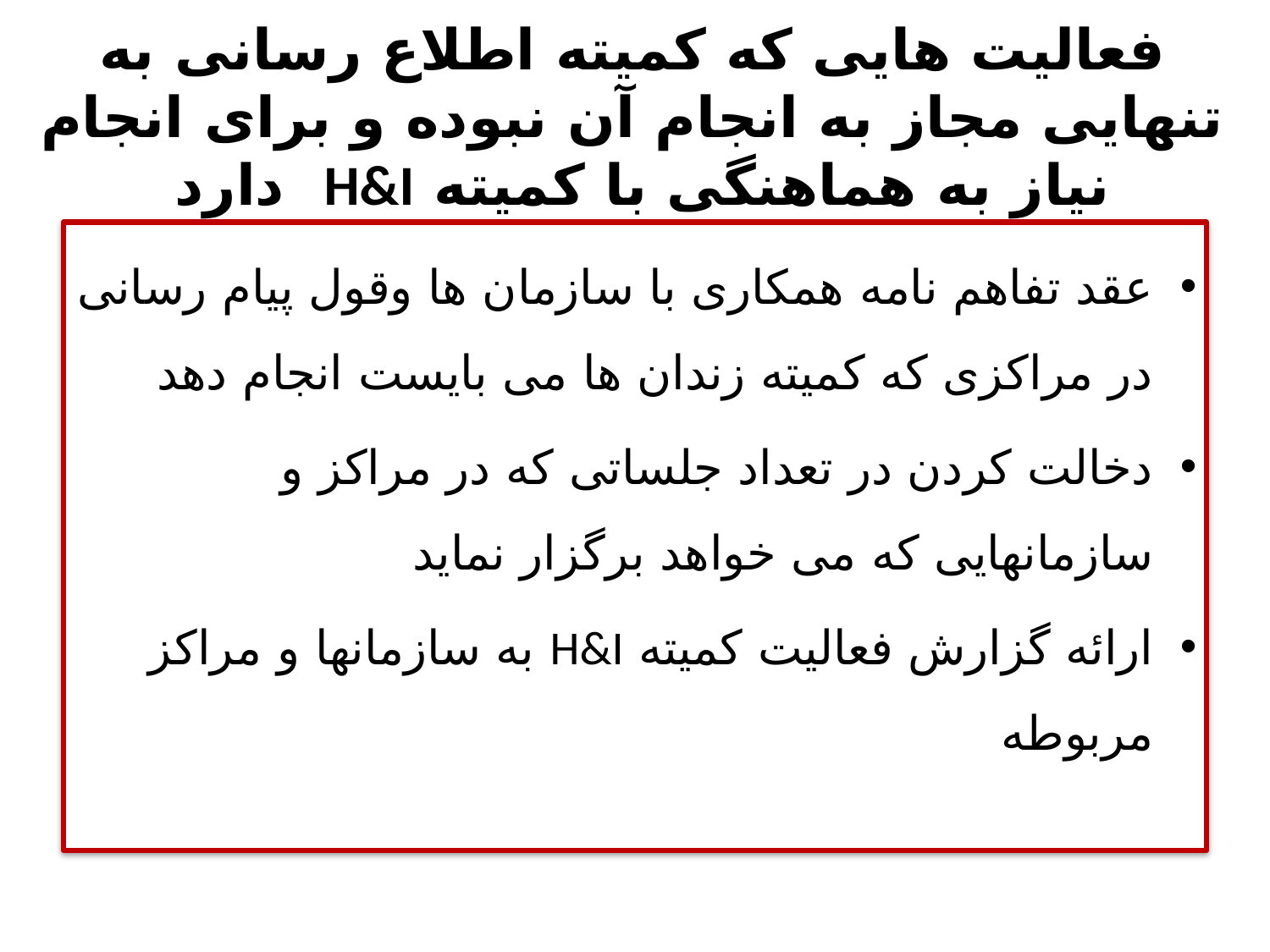

# فعالیت هایی که کمیته اطلاع رسانی به تنهایی مجاز به انجام آن نبوده و برای انجام نیاز به هماهنگی با کمیته H&I  دارد
عقد تفاهم نامه همکاری با سازمان ها وقول پیام رسانی در مراکزی که کمیته زندان ها می بایست انجام دهد
دخالت کردن در تعداد جلساتی که در مراکز و سازمانهایی که می خواهد برگزار نماید
ارائه گزارش فعالیت کمیته H&I به سازمانها و مراکز مربوطه